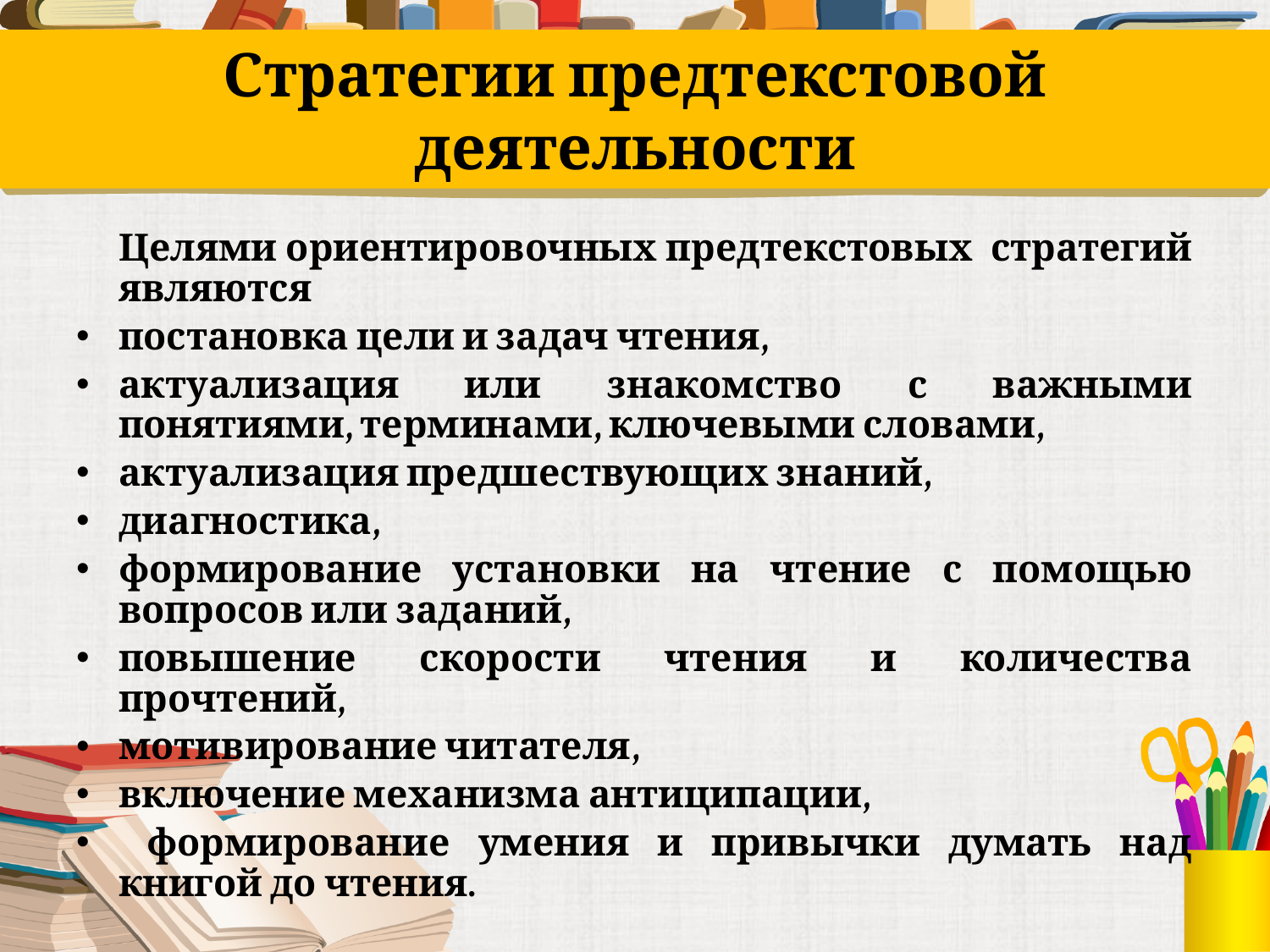

# Стратегии предтекстовой деятельности
	Целями ориентировочных предтекстовых  стратегий являются
постановка цели и задач чтения,
актуализация или знакомство с важными понятиями, терминами, ключевыми словами,
актуализация предшествующих знаний,
диагностика,
формирование установки на чтение с помощью вопросов или заданий,
повышение скорости чтения и количества прочтений,
мотивирование читателя,
включение механизма антиципации,
 формирование умения и привычки думать над книгой до чтения.